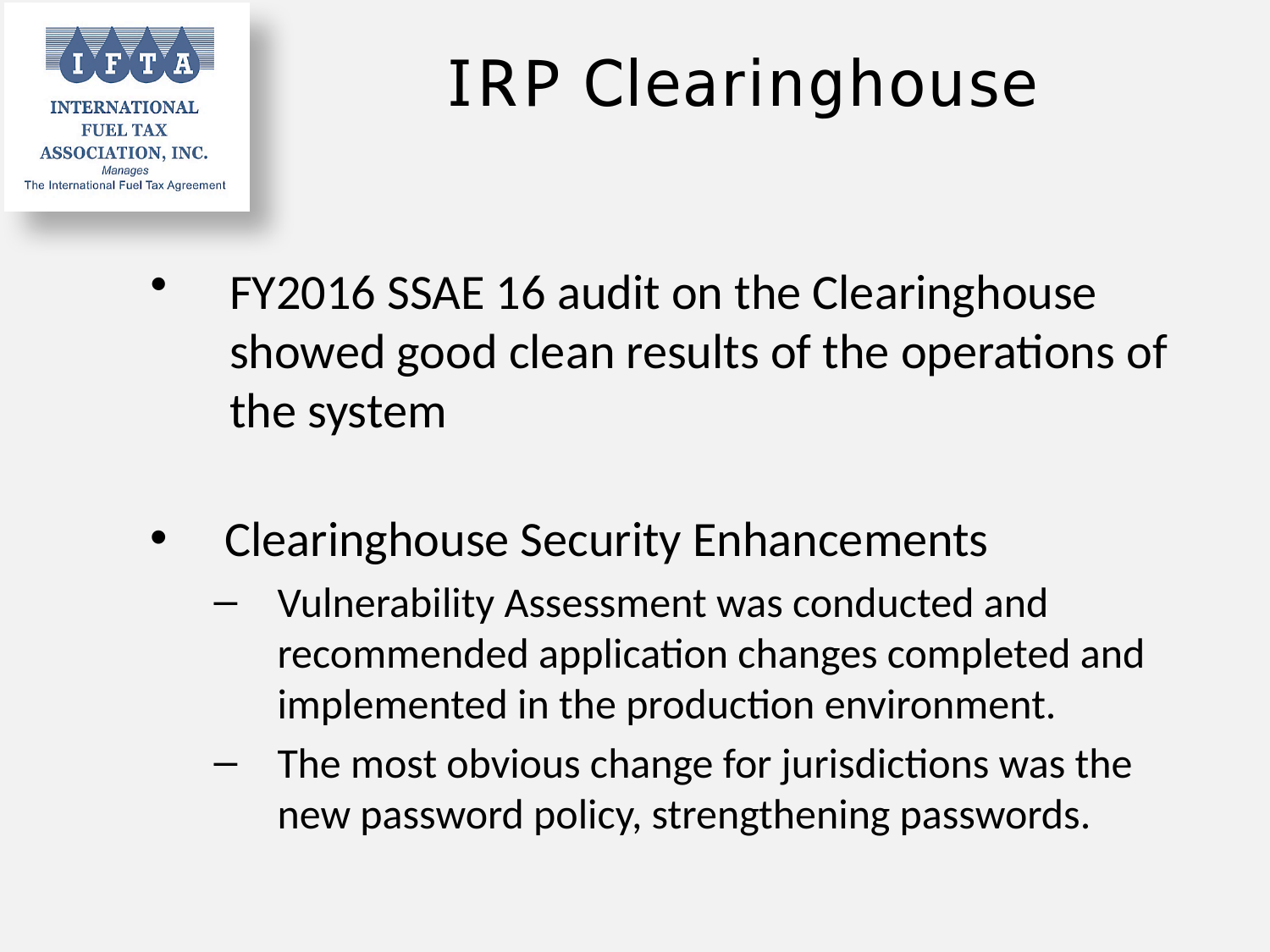

# IRP Clearinghouse
FY2016 SSAE 16 audit on the Clearinghouse showed good clean results of the operations of the system

 Clearinghouse Security Enhancements
Vulnerability Assessment was conducted and recommended application changes completed and implemented in the production environment.
The most obvious change for jurisdictions was the new password policy, strengthening passwords.